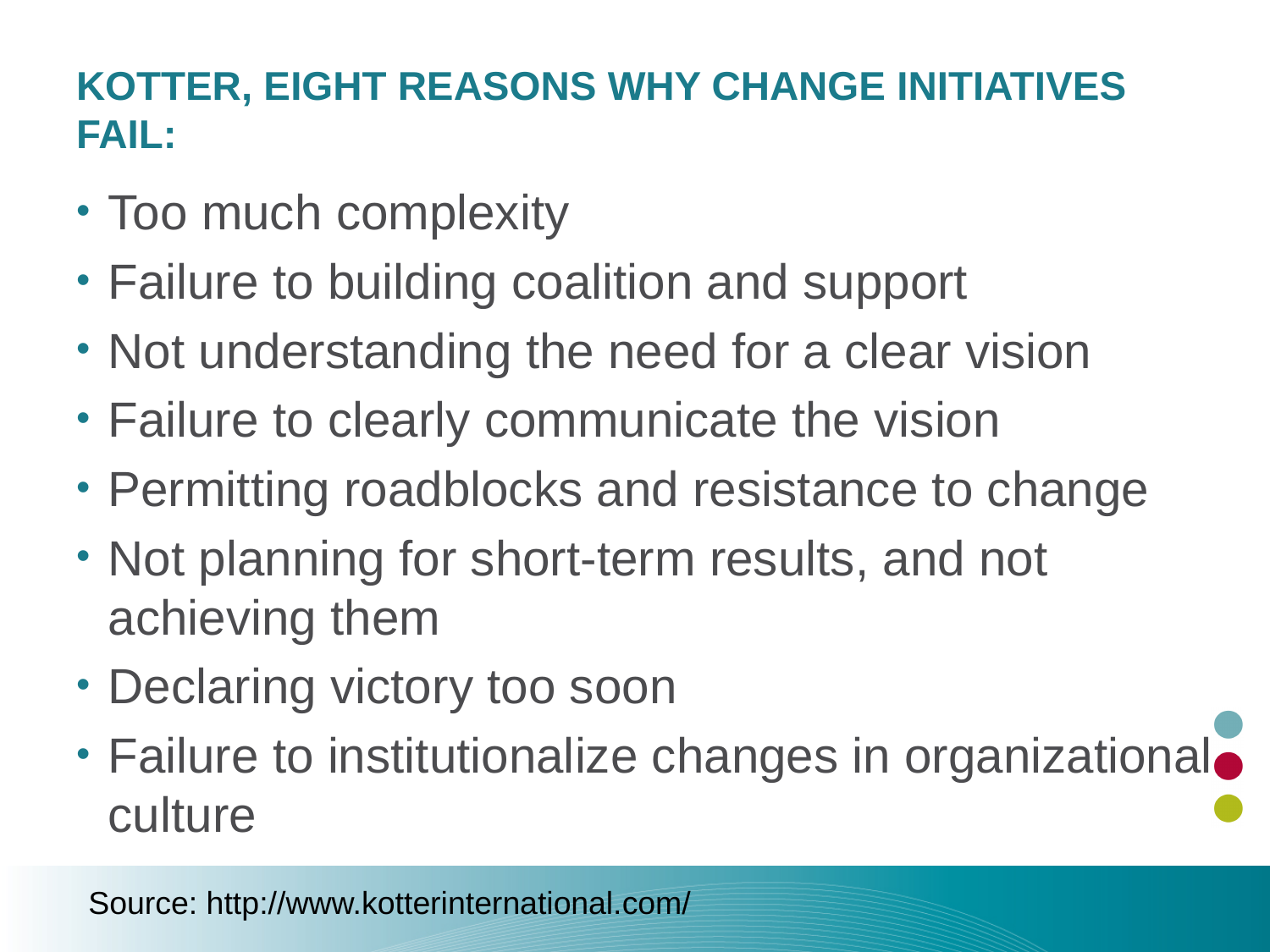

# Kotter, eight reasons why change initiatives fail:
Too much complexity
Failure to building coalition and support
Not understanding the need for a clear vision
Failure to clearly communicate the vision
Permitting roadblocks and resistance to change
Not planning for short-term results, and not achieving them
Declaring victory too soon
Failure to institutionalize changes in organizational culture
Source: http://www.kotterinternational.com/